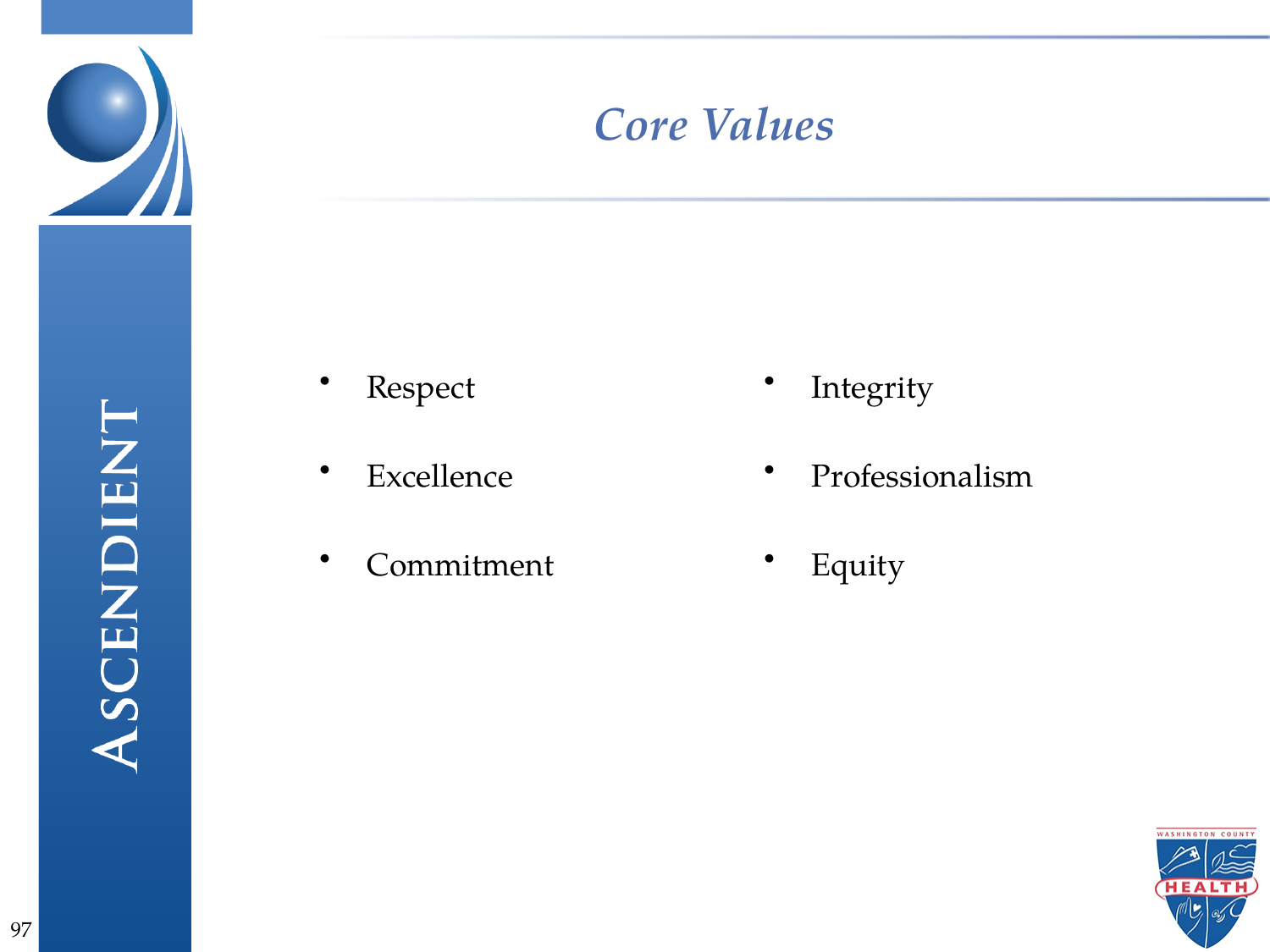

# Core Values
Respect

Excellence

Commitment
Integrity

Professionalism

Equity